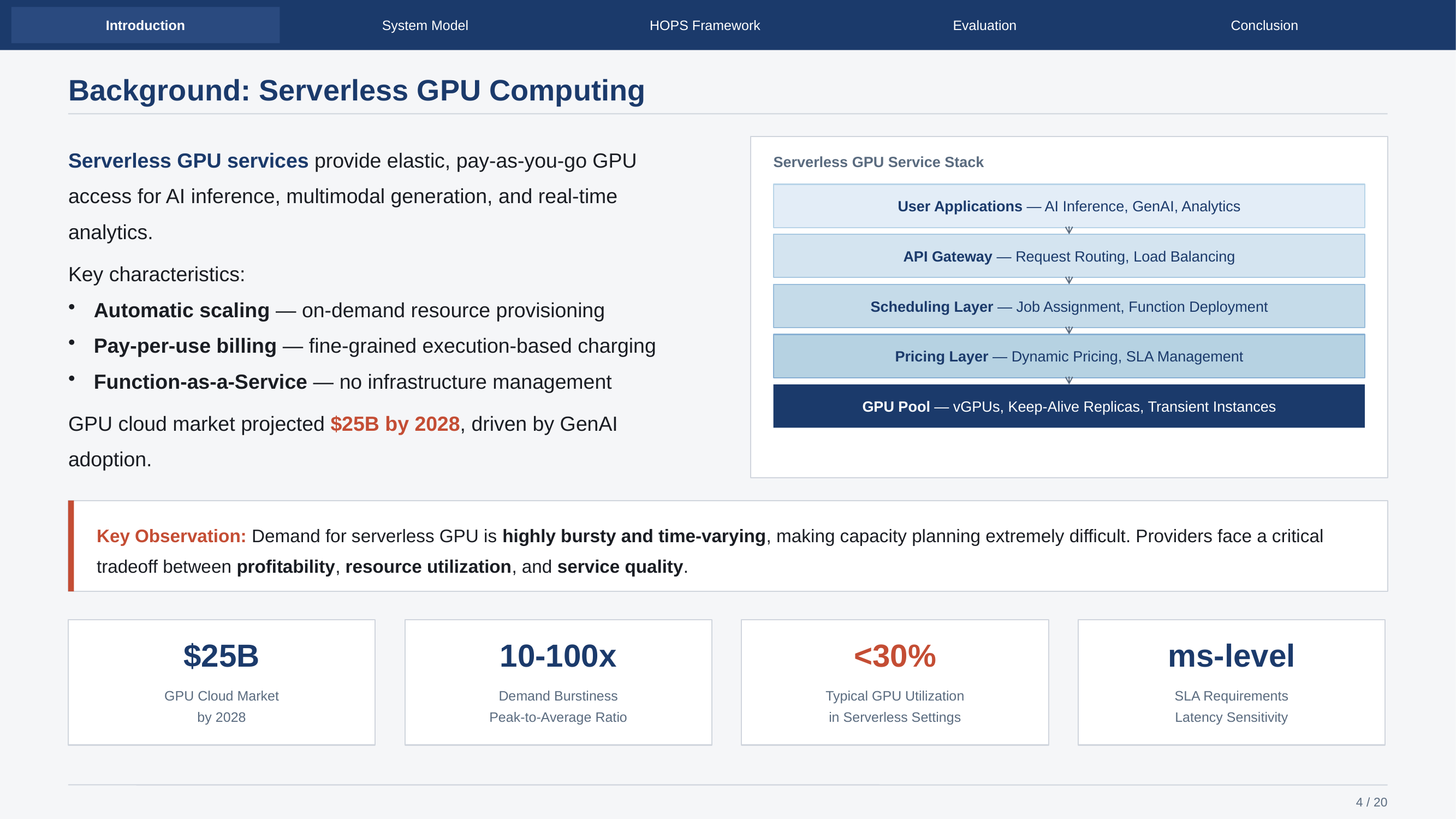

Introduction
System Model
HOPS Framework
Evaluation
Conclusion

Background: Serverless GPU Computing

Serverless GPU services provide elastic, pay-as-you-go GPU access for AI inference, multimodal generation, and real-time analytics.
Key characteristics:
Automatic scaling — on-demand resource provisioning
Pay-per-use billing — fine-grained execution-based charging
Function-as-a-Service — no infrastructure management
GPU cloud market projected $25B by 2028, driven by GenAI adoption.

Serverless GPU Service Stack

User Applications — AI Inference, GenAI, Analytics

API Gateway — Request Routing, Load Balancing

Scheduling Layer — Job Assignment, Function Deployment

Pricing Layer — Dynamic Pricing, SLA Management

GPU Pool — vGPUs, Keep-Alive Replicas, Transient Instances

Key Observation: Demand for serverless GPU is highly bursty and time-varying, making capacity planning extremely difficult. Providers face a critical tradeoff between profitability, resource utilization, and service quality.

$25B
10-100x
<30%
ms-level
GPU Cloud Market
by 2028
Demand Burstiness
Peak-to-Average Ratio
Typical GPU Utilization
in Serverless Settings
SLA Requirements
Latency Sensitivity

4 / 20